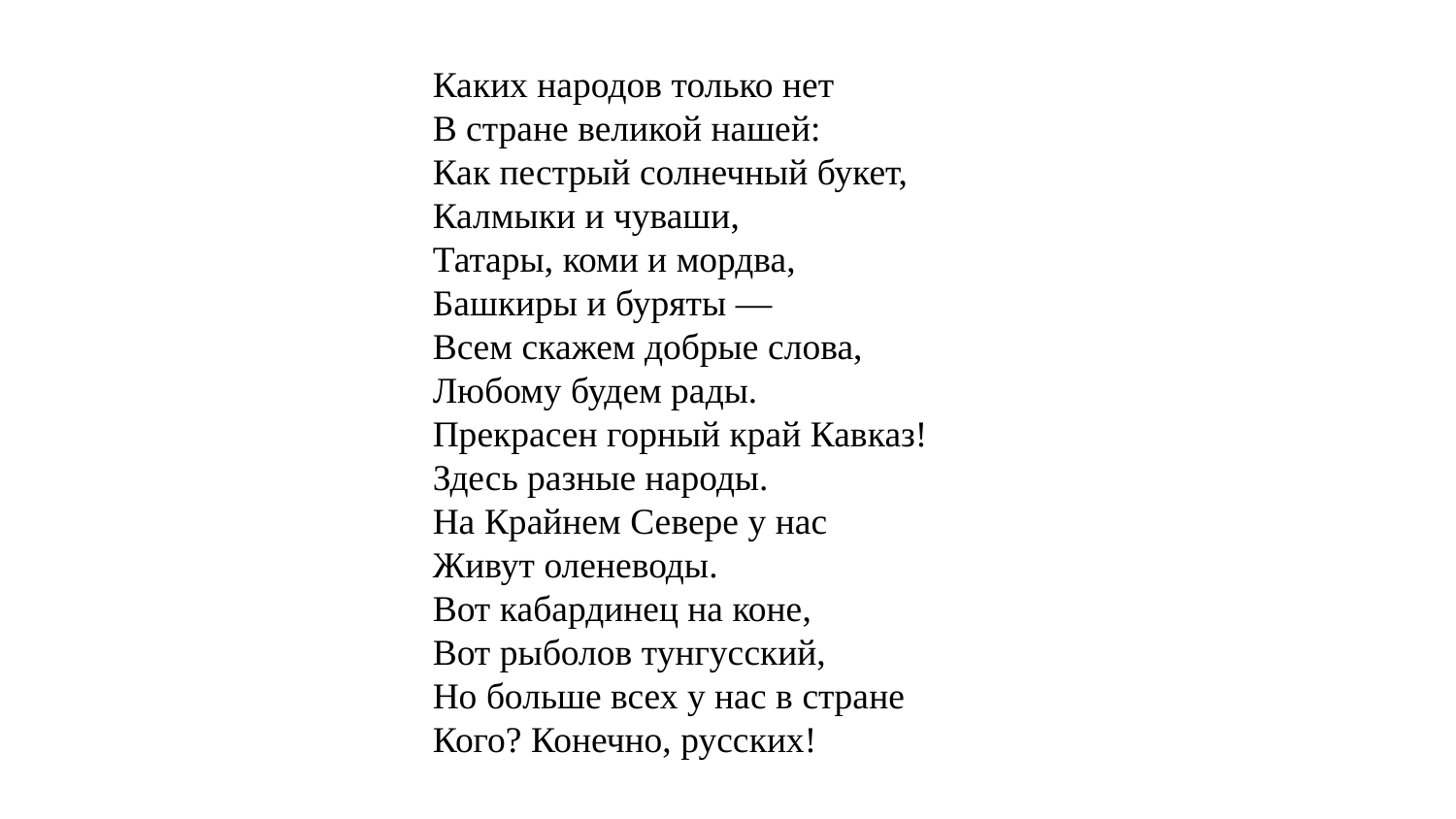

Каких народов только нет
В стране великой нашей:
Как пестрый солнечный букет,
Калмыки и чуваши,
Татары, коми и мордва,
Башкиры и буряты —
Всем скажем добрые слова,
Любому будем рады.
Прекрасен горный край Кавказ!
Здесь разные народы.
На Крайнем Севере у нас
Живут оленеводы.
Вот кабардинец на коне,
Вот рыболов тунгусский,
Но больше всех у нас в стране
Кого? Конечно, русских!